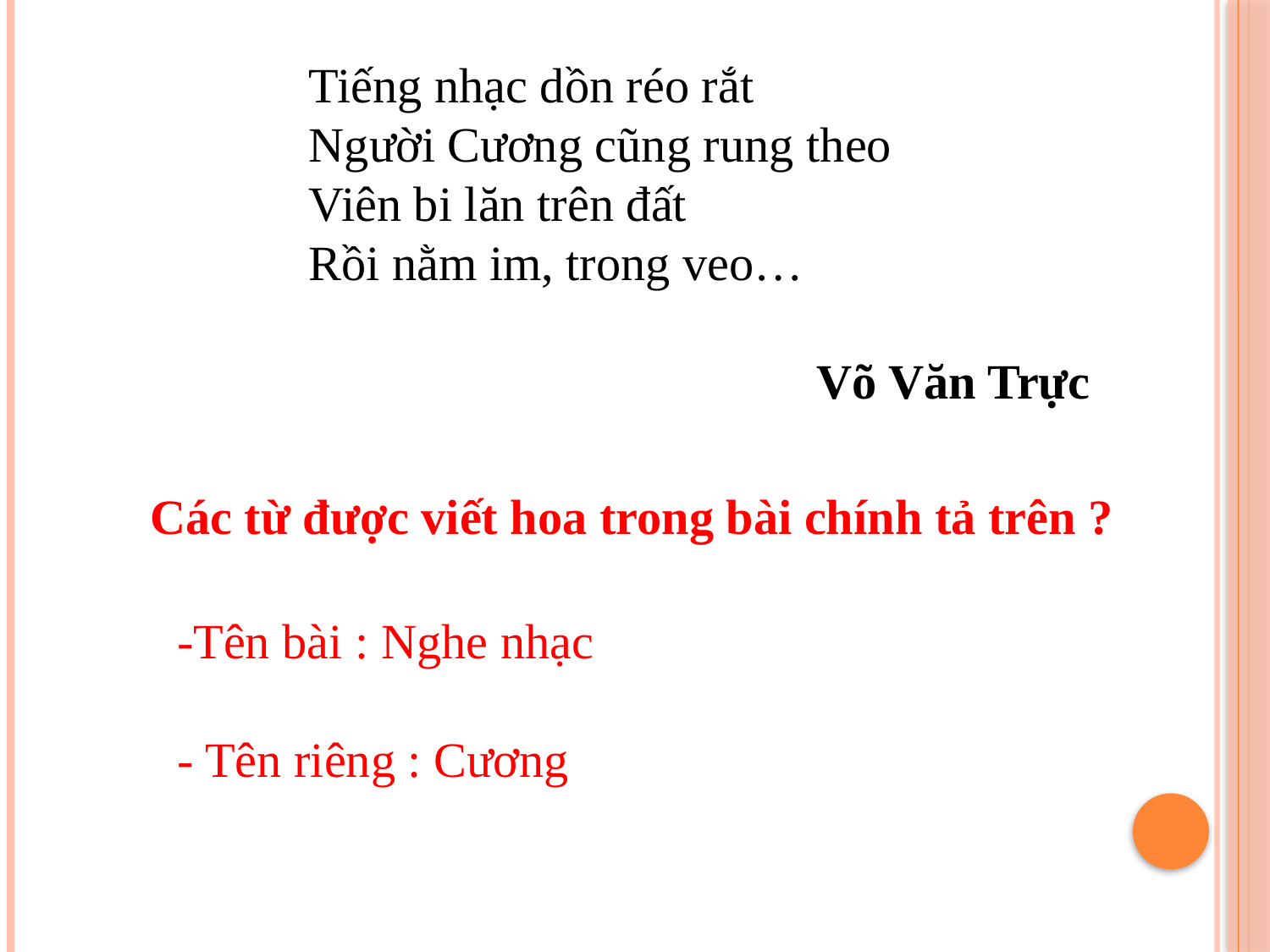

Tiếng nhạc dồn réo rắt
Người Cương cũng rung theo
Viên bi lăn trên đất
Rồi nằm im, trong veo…

				Võ Văn Trực

Các từ được viết hoa trong bài chính tả trên ?

-Tên bài : Nghe nhạc

- Tên riêng : Cương